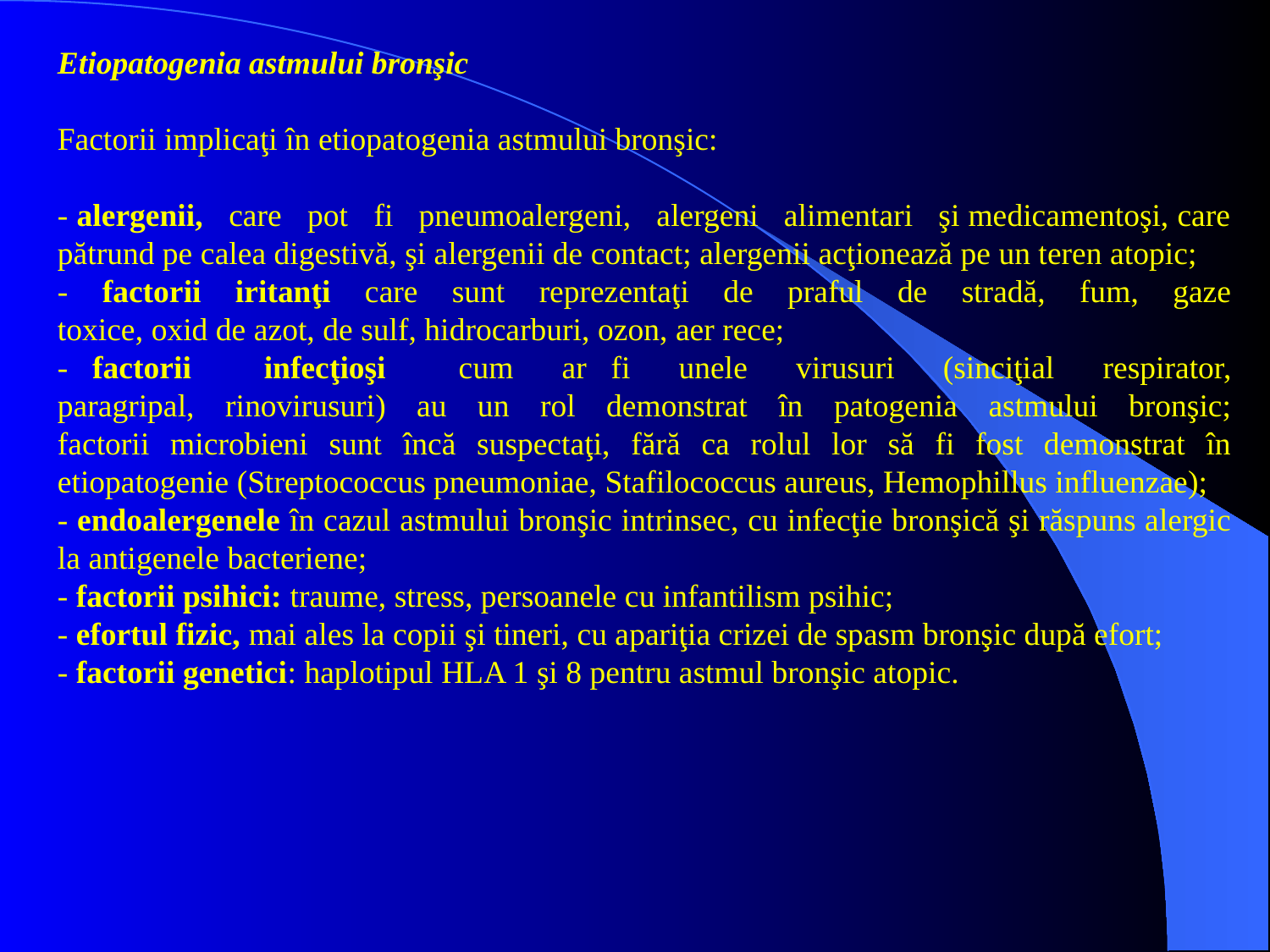

Etiopatogenia astmului bronşic

Factorii implicaţi în etiopatogenia astmului bronşic:

- alergenii,   care   pot   fi   pneumoalergeni,   alergeni   alimentari   şi medicamentoşi, care pătrund pe calea digestivă, şi alergenii de contact; alergenii acţionează pe un teren atopic;
- factorii iritanţi care sunt reprezentaţi de praful de stradă, fum, gaze
toxice, oxid de azot, de sulf, hidrocarburi, ozon, aer rece;
- factorii   infecţioşi   cum  ar fi  unele  virusuri  (sinciţial  respirator,
paragripal, rinovirusuri) au un rol demonstrat în patogenia astmului bronşic;
factorii microbieni sunt încă suspectaţi, fără ca rolul lor să fi fost demonstrat în
etiopatogenie (Streptococcus pneumoniae, Stafilococcus aureus, Hemophillus influenzae);
- endoalergenele în cazul astmului bronşic intrinsec, cu infecţie bronşică şi răspuns alergic la antigenele bacteriene;
- factorii psihici: traume, stress, persoanele cu infantilism psihic;
- efortul fizic, mai ales la copii şi tineri, cu apariţia crizei de spasm bronşic după efort;
- factorii genetici: haplotipul HLA 1 şi 8 pentru astmul bronşic atopic.